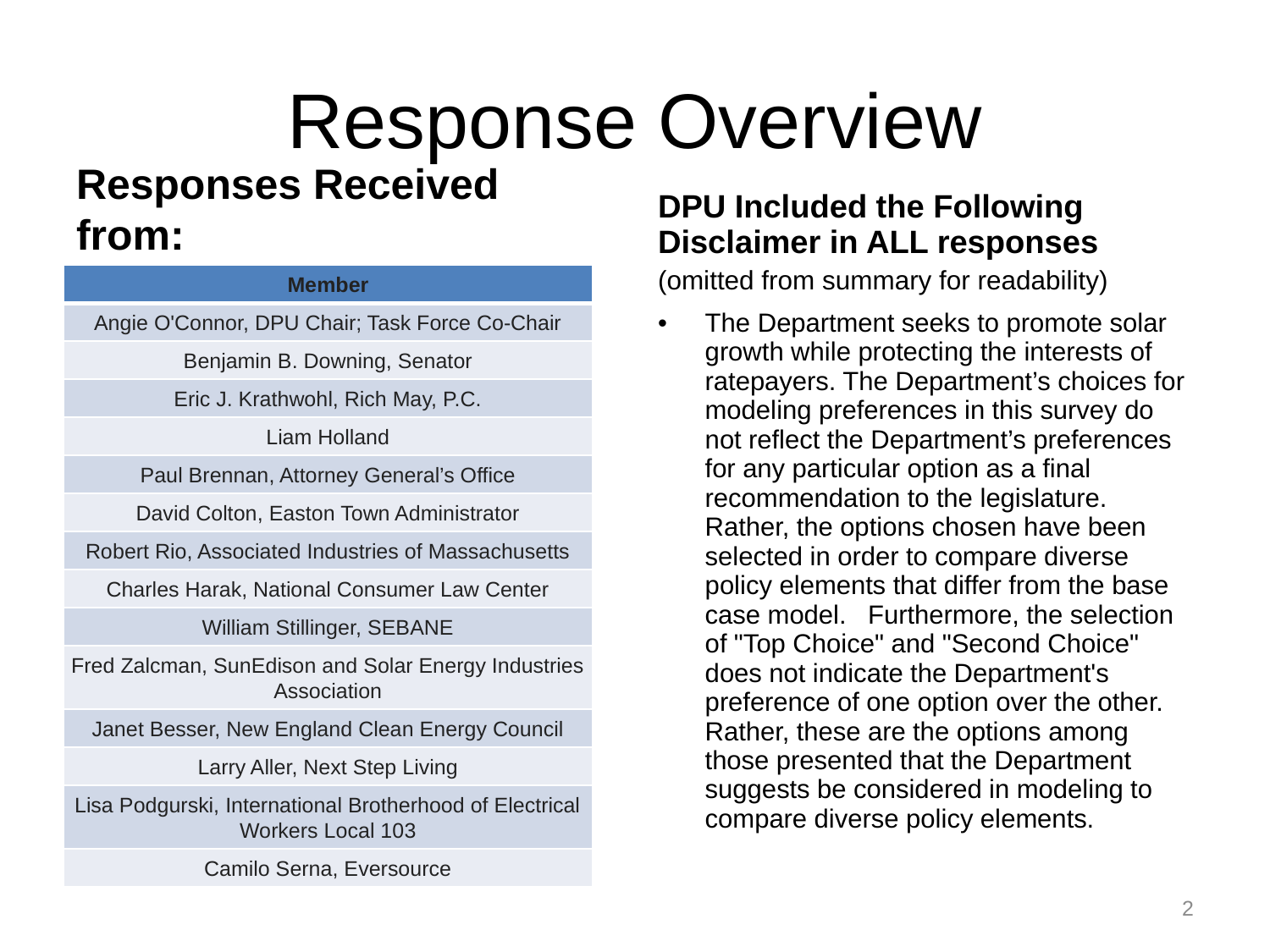

# Response Overview
Responses Received from:
DPU Included the Following Disclaimer in ALL responses
(omitted from summary for readability)
| Member |
| --- |
| Angie O'Connor, DPU Chair; Task Force Co-Chair |
| Benjamin B. Downing, Senator |
| Eric J. Krathwohl, Rich May, P.C. |
| Liam Holland |
| Paul Brennan, Attorney General’s Office |
| David Colton, Easton Town Administrator |
| Robert Rio, Associated Industries of Massachusetts |
| Charles Harak, National Consumer Law Center |
| William Stillinger, SEBANE |
| Fred Zalcman, SunEdison and Solar Energy Industries Association |
| Janet Besser, New England Clean Energy Council |
| Larry Aller, Next Step Living |
| Lisa Podgurski, International Brotherhood of Electrical Workers Local 103 |
| Camilo Serna, Eversource |
The Department seeks to promote solar growth while protecting the interests of ratepayers. The Department’s choices for modeling preferences in this survey do not reflect the Department’s preferences for any particular option as a final recommendation to the legislature.  Rather, the options chosen have been selected in order to compare diverse policy elements that differ from the base case model.   Furthermore, the selection of "Top Choice" and "Second Choice" does not indicate the Department's preference of one option over the other. Rather, these are the options among those presented that the Department suggests be considered in modeling to compare diverse policy elements.
2